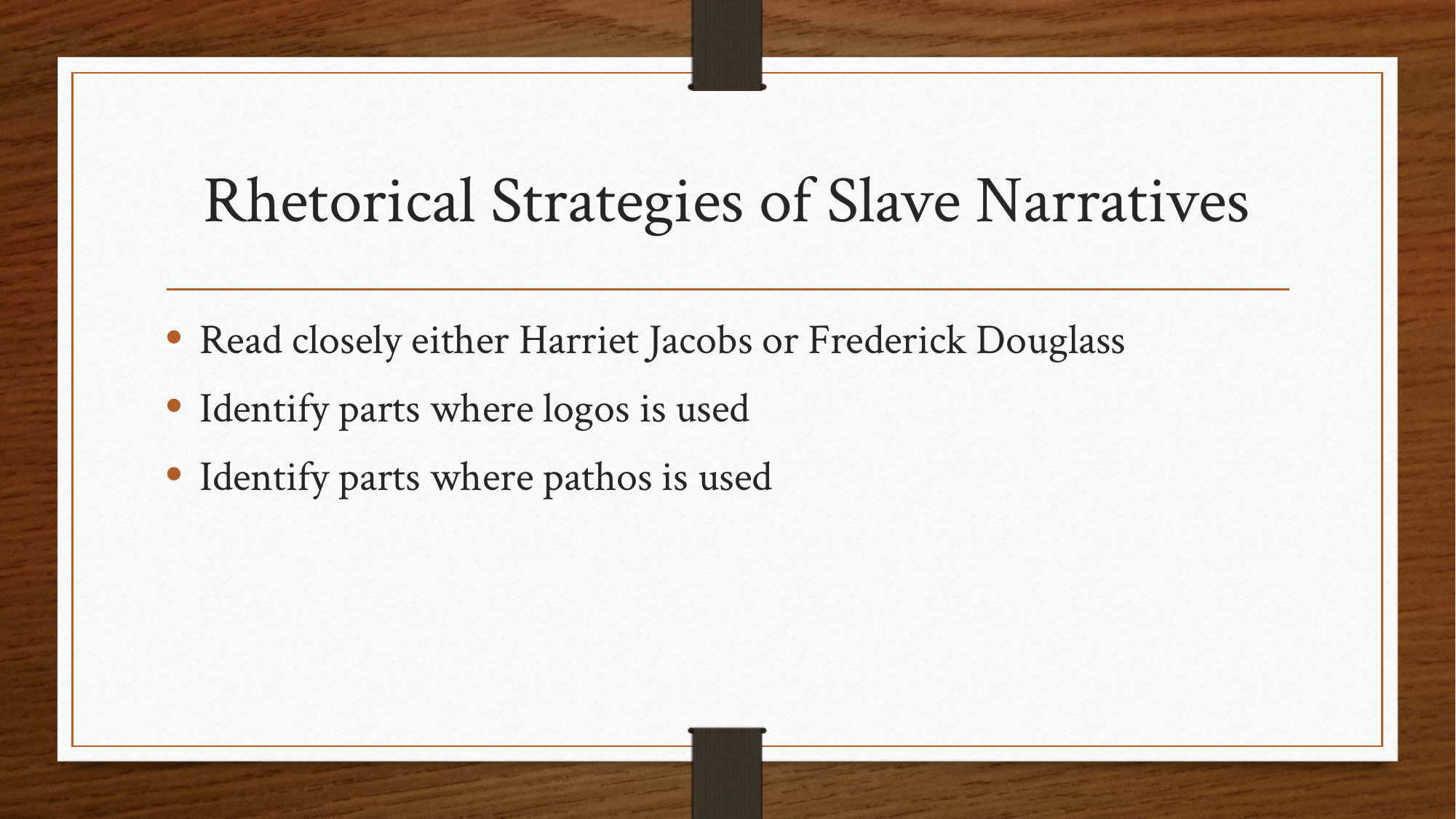

# Rhetorical Strategies of Slave Narratives
Read closely either Harriet Jacobs or Frederick Douglass
Identify parts where logos is used
Identify parts where pathos is used